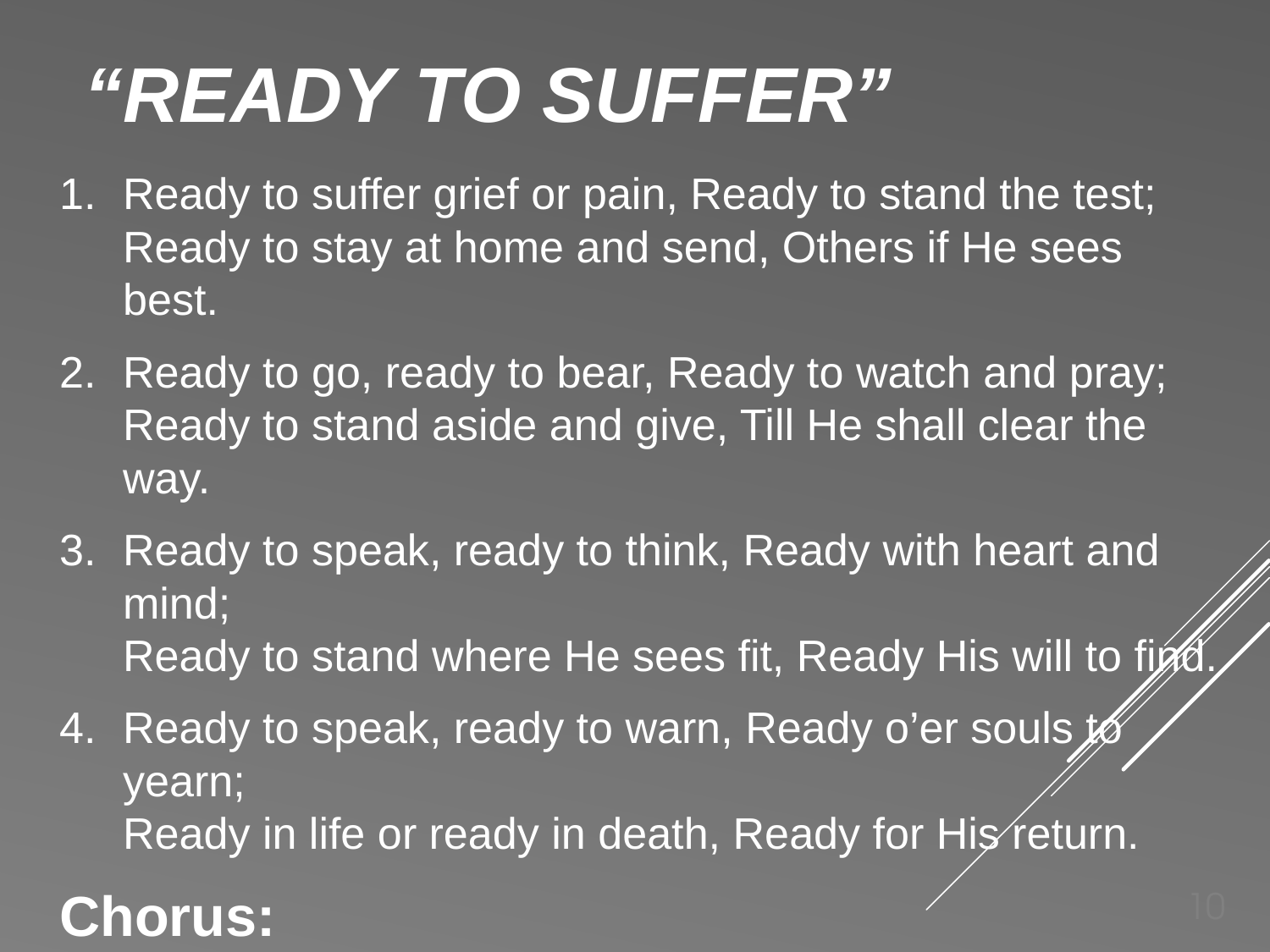

# “READY TO SUFFER”
Ready to suffer grief or pain, Ready to stand the test;
Ready to stay at home and send, Others if He sees best.
Ready to go, ready to bear, Ready to watch and pray;
Ready to stand aside and give, Till He shall clear the way.
Ready to speak, ready to think, Ready with heart and mind;
Ready to stand where He sees fit, Ready His will to find.
Ready to speak, ready to warn, Ready o’er souls to yearn;
Ready in life or ready in death, Ready for His return.
Chorus:
	Ready to go, ready to stay, Ready my place to fill;
	Ready for service lowly or great, Ready to do His will.
10